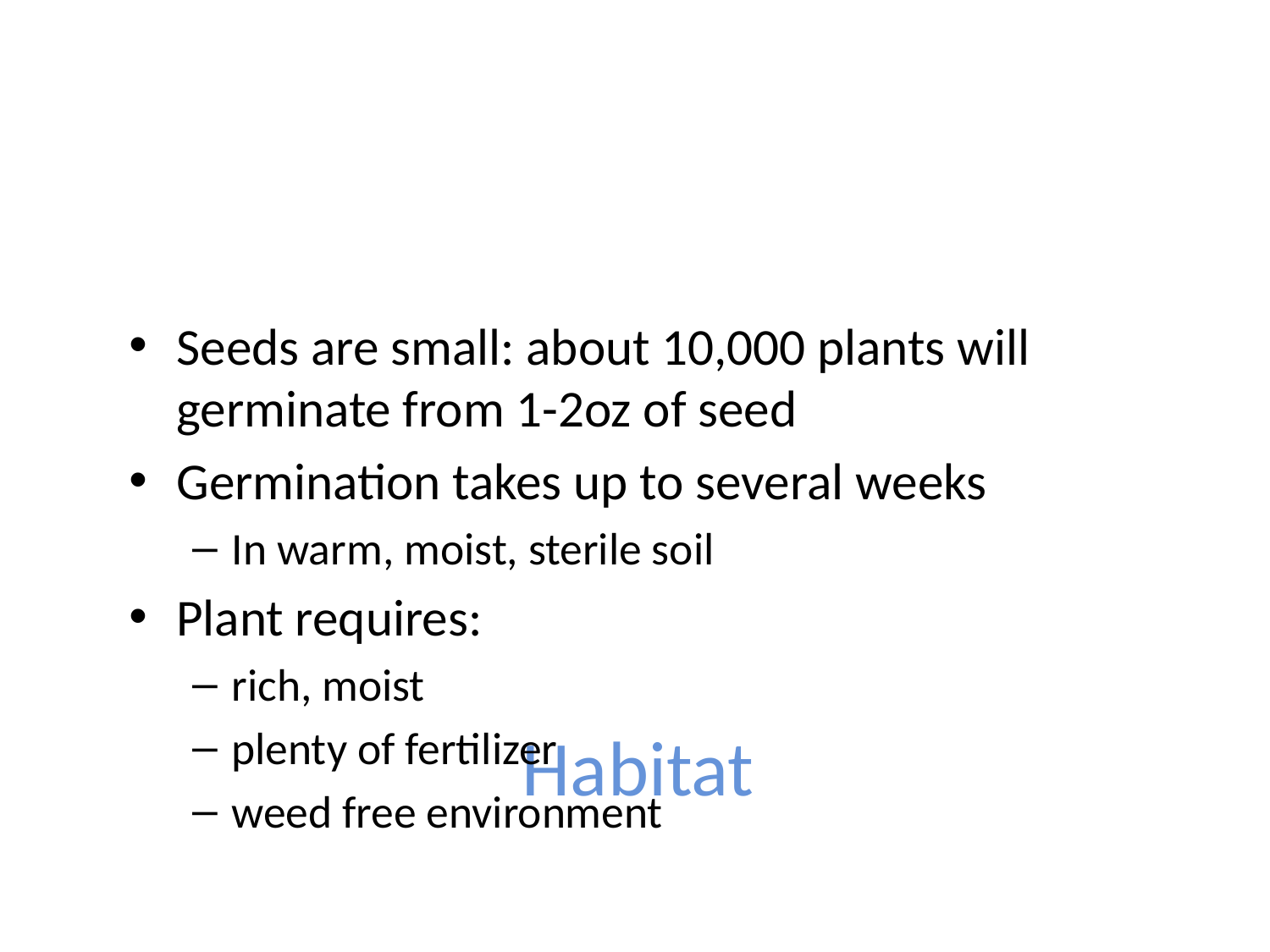

Seeds are small: about 10,000 plants will germinate from 1-2oz of seed
Germination takes up to several weeks
In warm, moist, sterile soil
Plant requires:
rich, moist
plenty of fertilizer
weed free environment

# Habitat